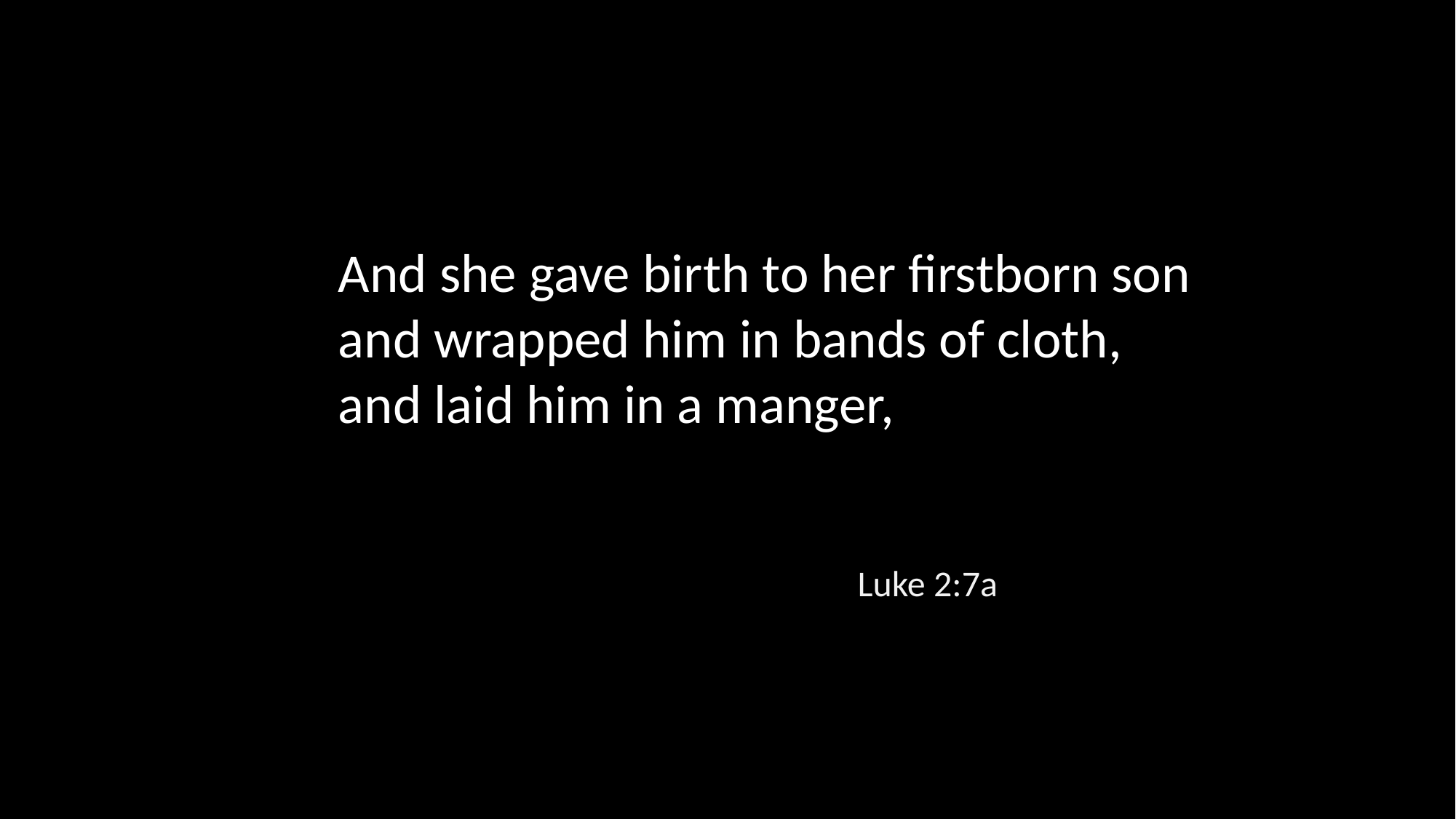

And she gave birth to her firstborn son and wrapped him in bands of cloth, and laid him in a manger,
Luke 2:7a